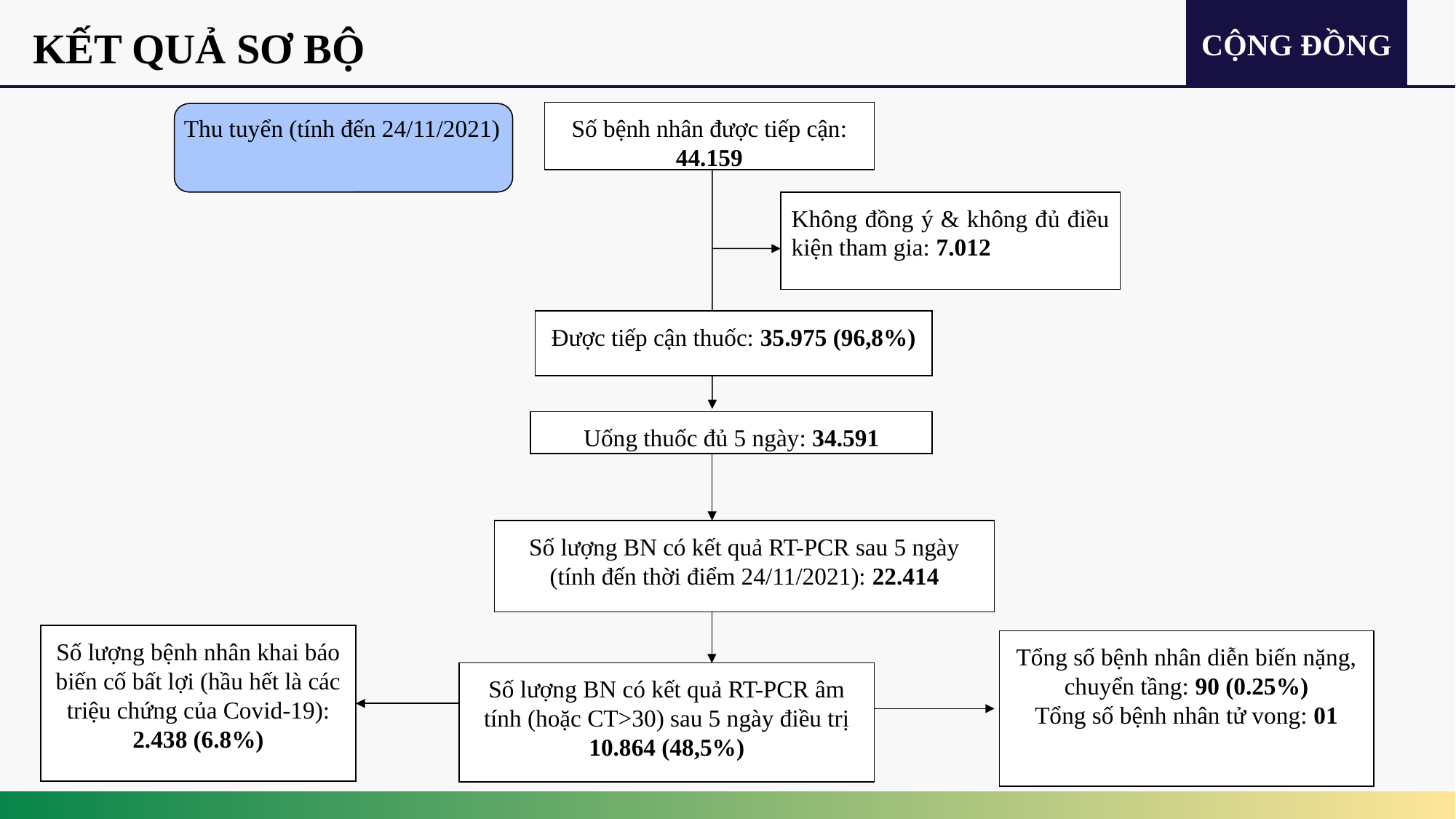

CỘNG ĐỒNG

KẾT QUẢ SƠ BỘ
Số bệnh nhân được tiếp cận: 44.159
Thu tuyển (tính đến 24/11/2021)
Không đồng ý & không đủ điều kiện tham gia: 7.012
Được tiếp cận thuốc: 35.975 (96,8%)
Uống thuốc đủ 5 ngày: 34.591
Số lượng BN có kết quả RT-PCR sau 5 ngày (tính đến thời điểm 24/11/2021): 22.414
Số lượng bệnh nhân khai báo biến cố bất lợi (hầu hết là các triệu chứng của Covid-19):
2.438 (6.8%)
Tổng số bệnh nhân diễn biến nặng, chuyển tầng: 90 (0.25%)
Tổng số bệnh nhân tử vong: 01
Số lượng BN có kết quả RT-PCR âm tính (hoặc CT>30) sau 5 ngày điều trị
10.864 (48,5%)